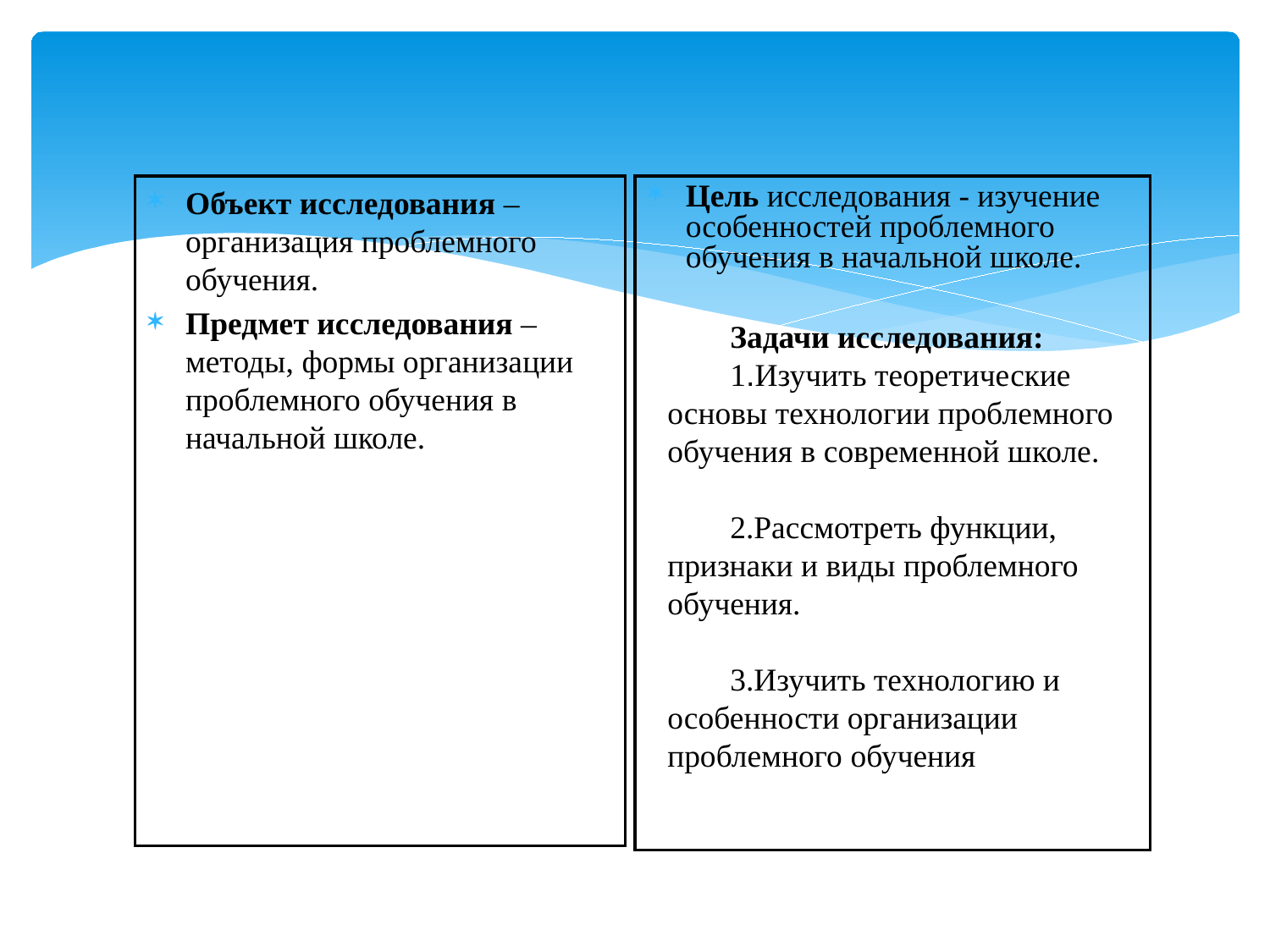

Объект исследования – организация проблемного обучения.
Предмет исследования – методы, формы организации проблемного обучения в начальной школе.
Цель исследования - изучение особенностей проблемного обучения в начальной школе.

Задачи исследования:
1.Изучить теоретические основы технологии проблемного обучения в современной школе.

2.Рассмотреть функции, признаки и виды проблемного обучения.

3.Изучить технологию и особенности организации проблемного обучения